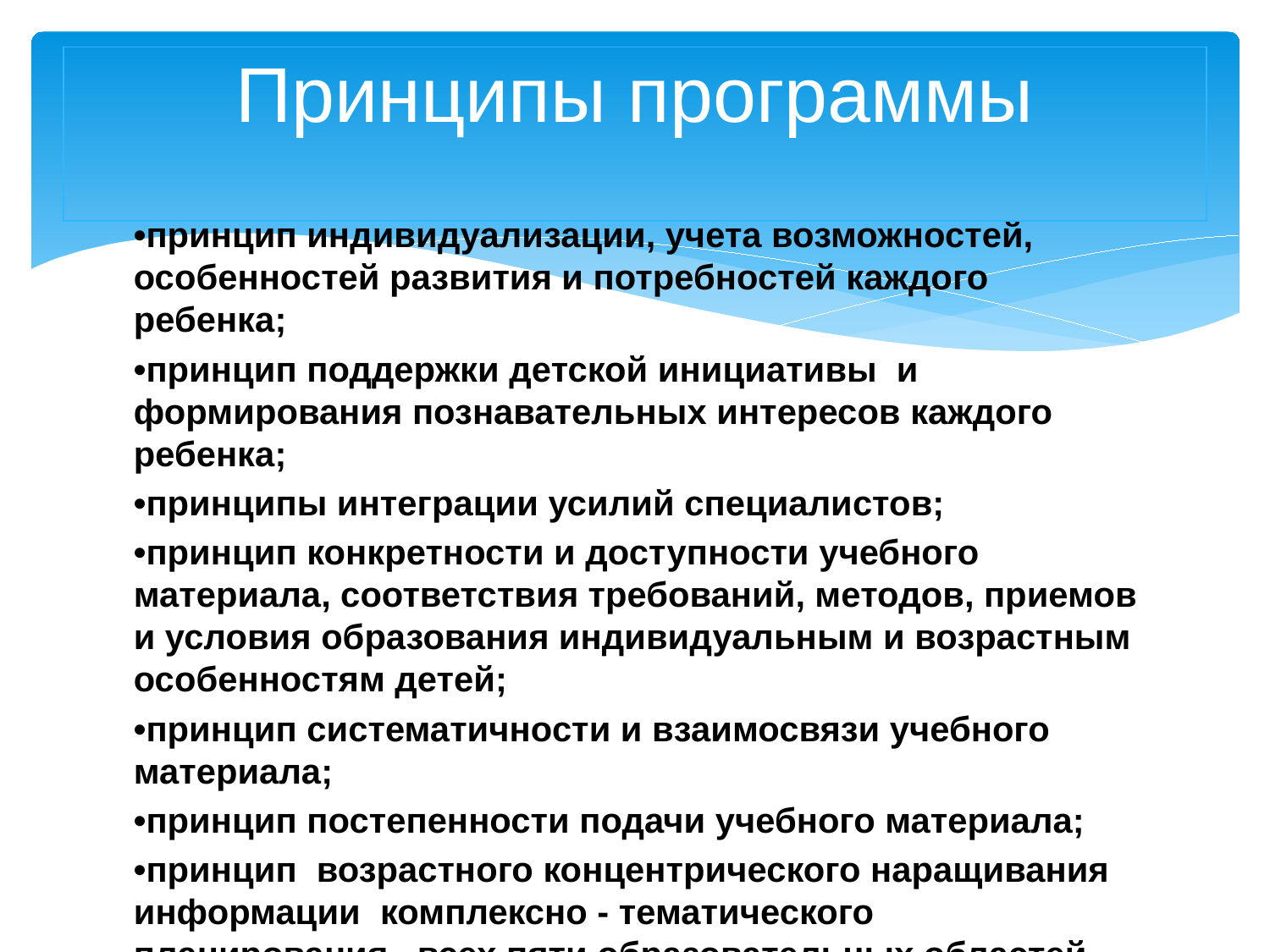

# Принципы программы
•принцип индивидуализации, учета возможностей, особенностей развития и потребностей каждого ребенка;
•принцип поддержки детской инициативы  и формирования познавательных интересов каждого ребенка;
•принципы интеграции усилий специалистов;
•принцип конкретности и доступности учебного материала, соответствия требований, методов, приемов и условия образования индивидуальным и возрастным особенностям детей;
•принцип систематичности и взаимосвязи учебного материала;
•принцип постепенности подачи учебного материала;
•принцип  возрастного концентрического наращивания информации  комплексно - тематического планирования   всех пяти образовательных областей.